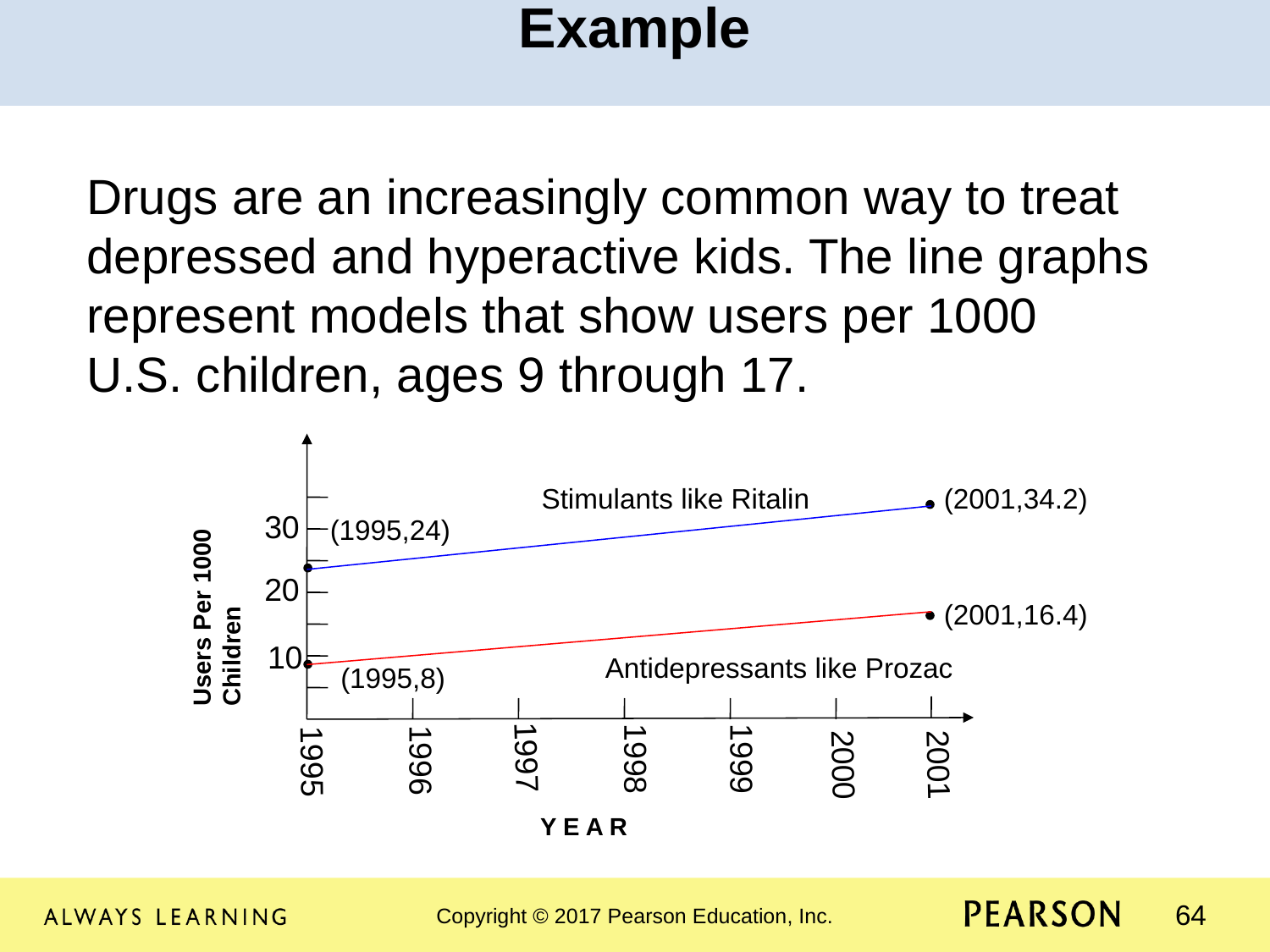

Example
Drugs are an increasingly common way to treat depressed and hyperactive kids. The line graphs represent models that show users per 1000
U.S. children, ages 9 through 17.

Stimulants like Ritalin
(2001,34.2)

30

(1995,24)

Users Per 1000 Children

20

(2001,16.4)

10
Antidepressants like Prozac
(1995,8)

1997
1998
1999
1995
1996
2001
2000
Y E A R